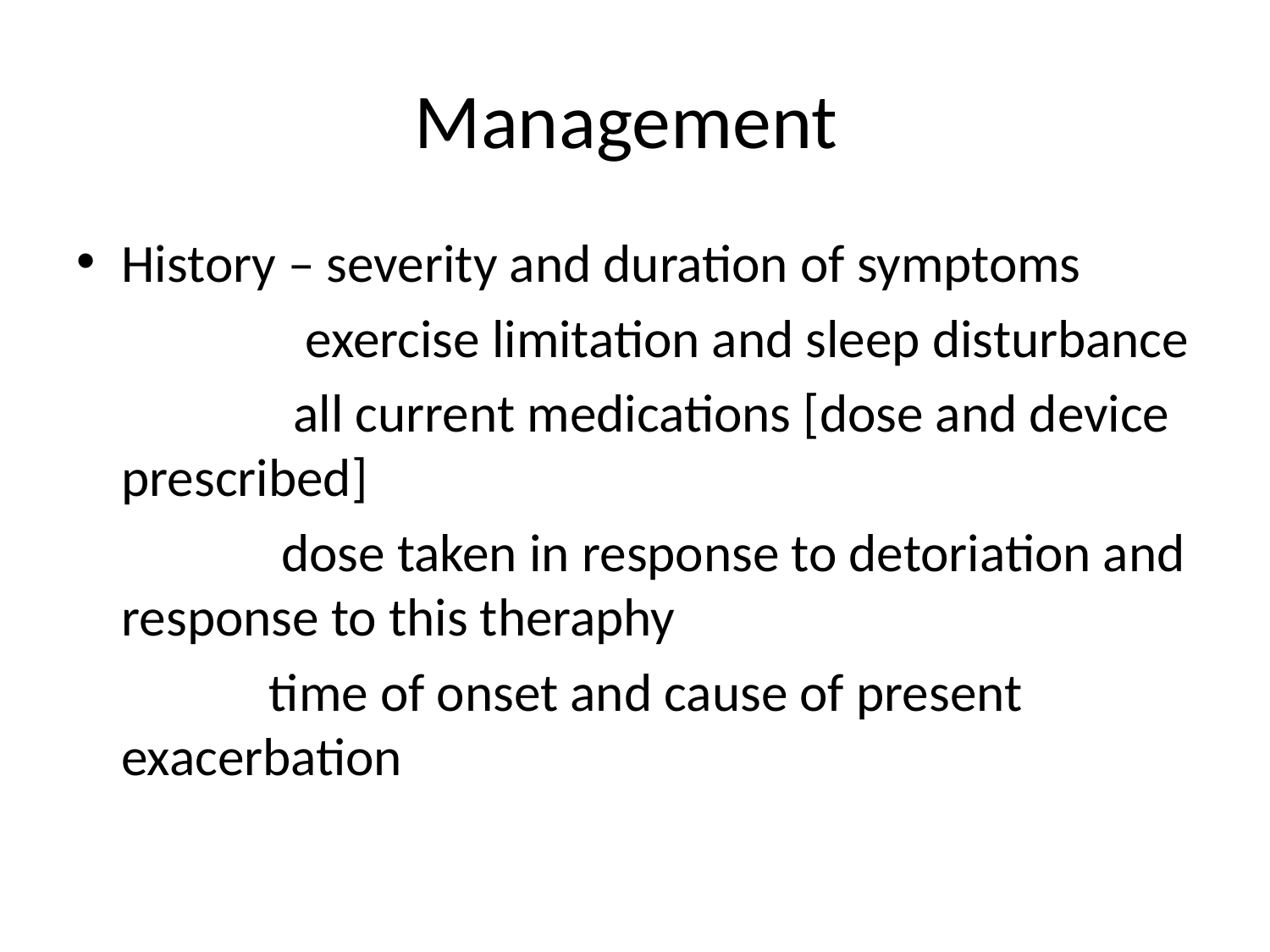

# Management
History – severity and duration of symptoms
                   exercise limitation and sleep disturbance
                  all current medications [dose and device prescribed]
                 dose taken in response to detoriation and response to this theraphy
                time of onset and cause of present exacerbation